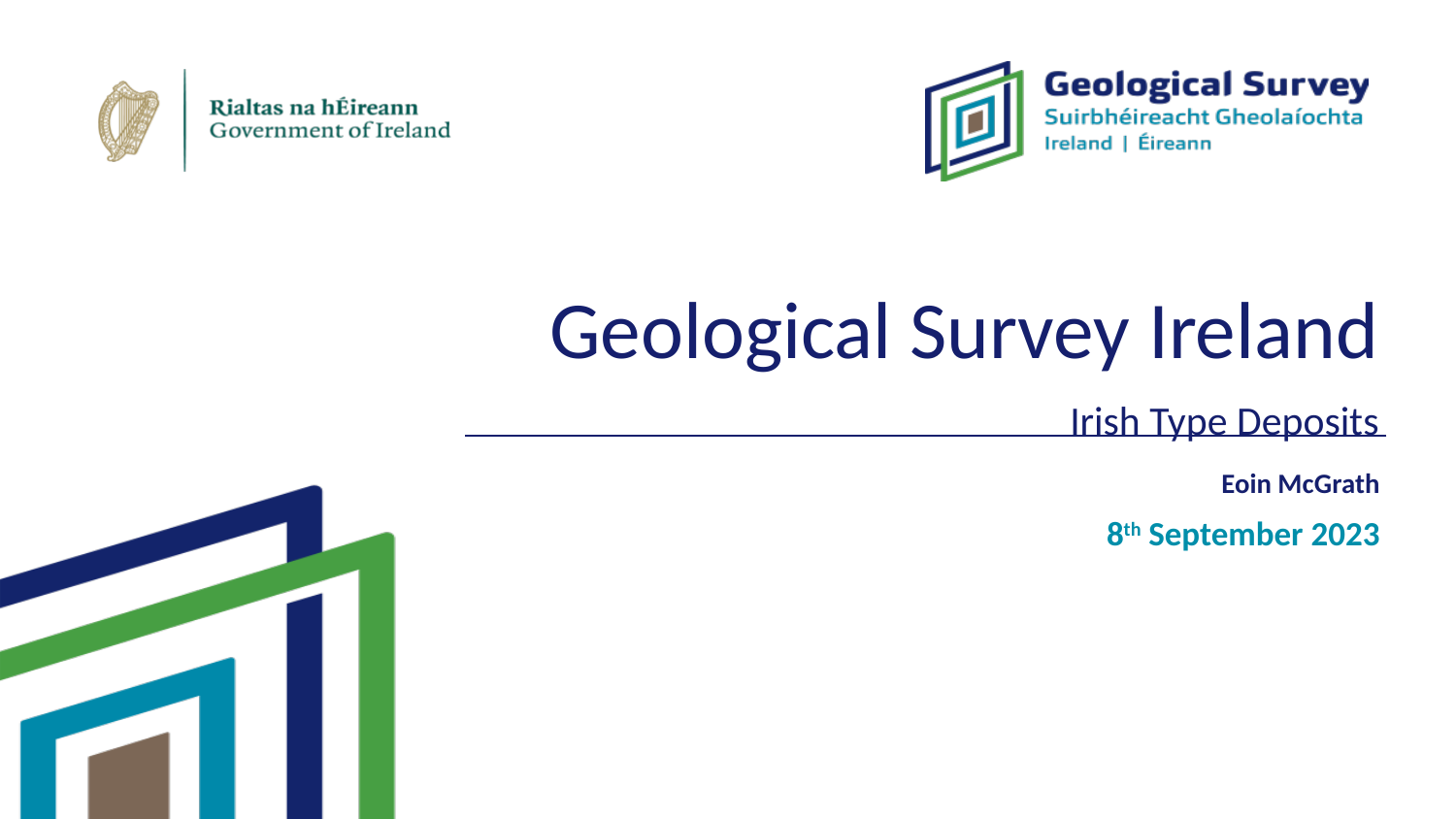

Geological Survey Ireland
Irish Type Deposits
Eoin McGrath
8th September 2023